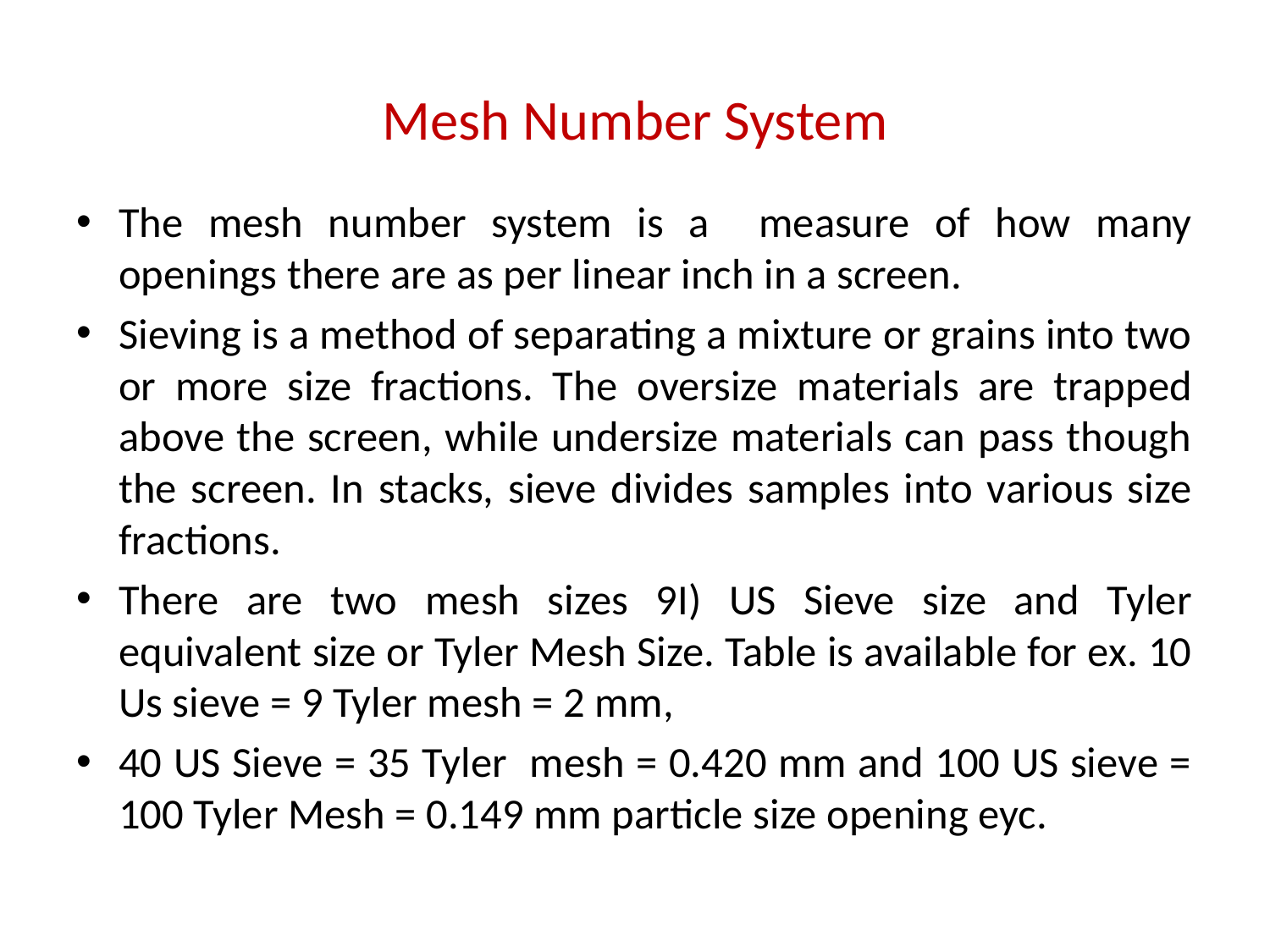

# Mesh Number System
The mesh number system is a  measure of how many openings there are as per linear inch in a screen.
Sieving is a method of separating a mixture or grains into two or more size fractions. The oversize materials are trapped above the screen, while undersize materials can pass though the screen. In stacks, sieve divides samples into various size fractions.
There are two mesh sizes 9I) US Sieve size and Tyler equivalent size or Tyler Mesh Size. Table is available for ex. 10 Us sieve = 9 Tyler mesh = 2 mm,
40 US Sieve = 35 Tyler  mesh = 0.420 mm and 100 US sieve = 100 Tyler Mesh = 0.149 mm particle size opening eyc.